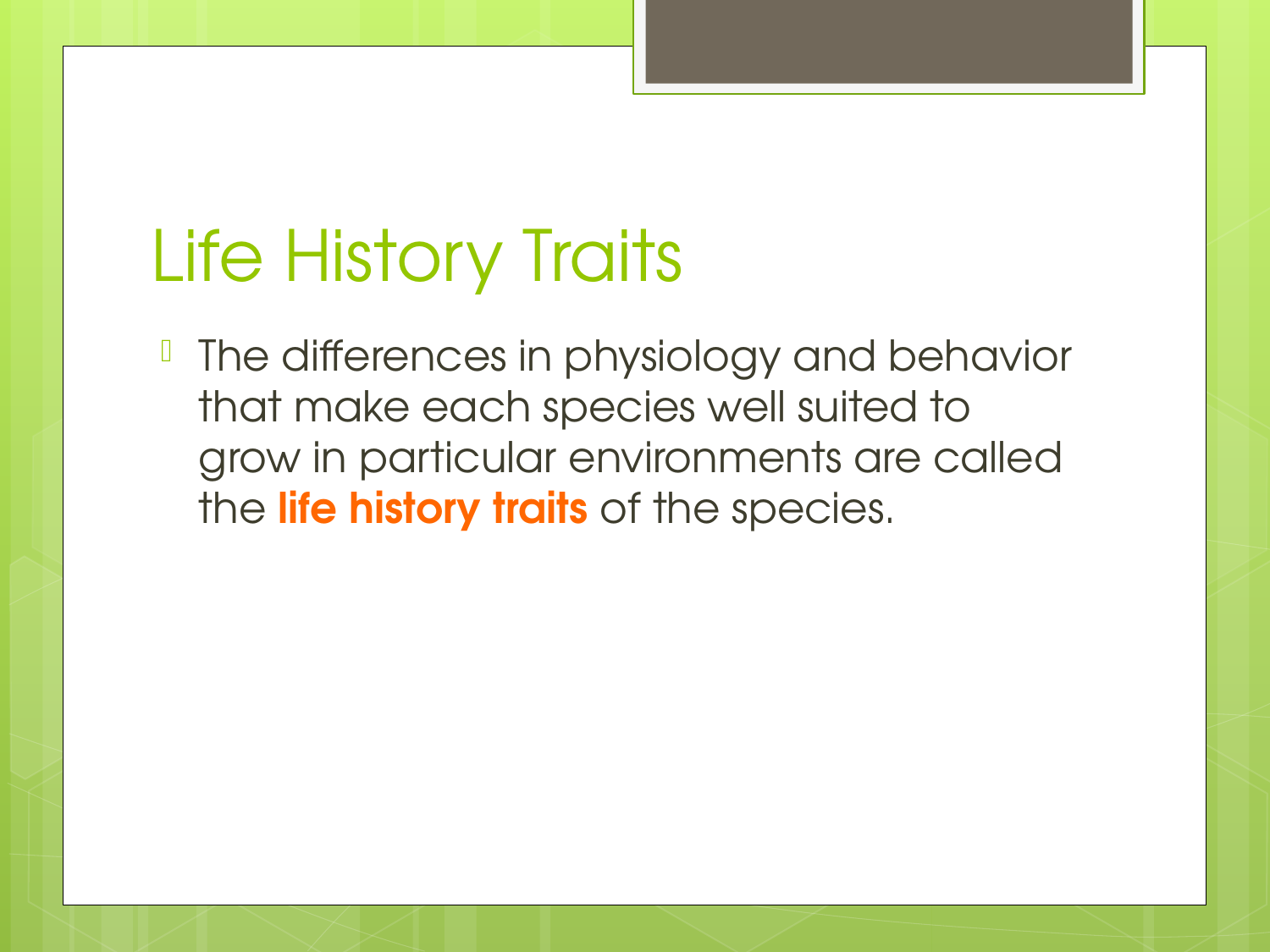

# Life History Traits
The differences in physiology and behavior that make each species well suited to grow in particular environments are called the life history traits of the species.